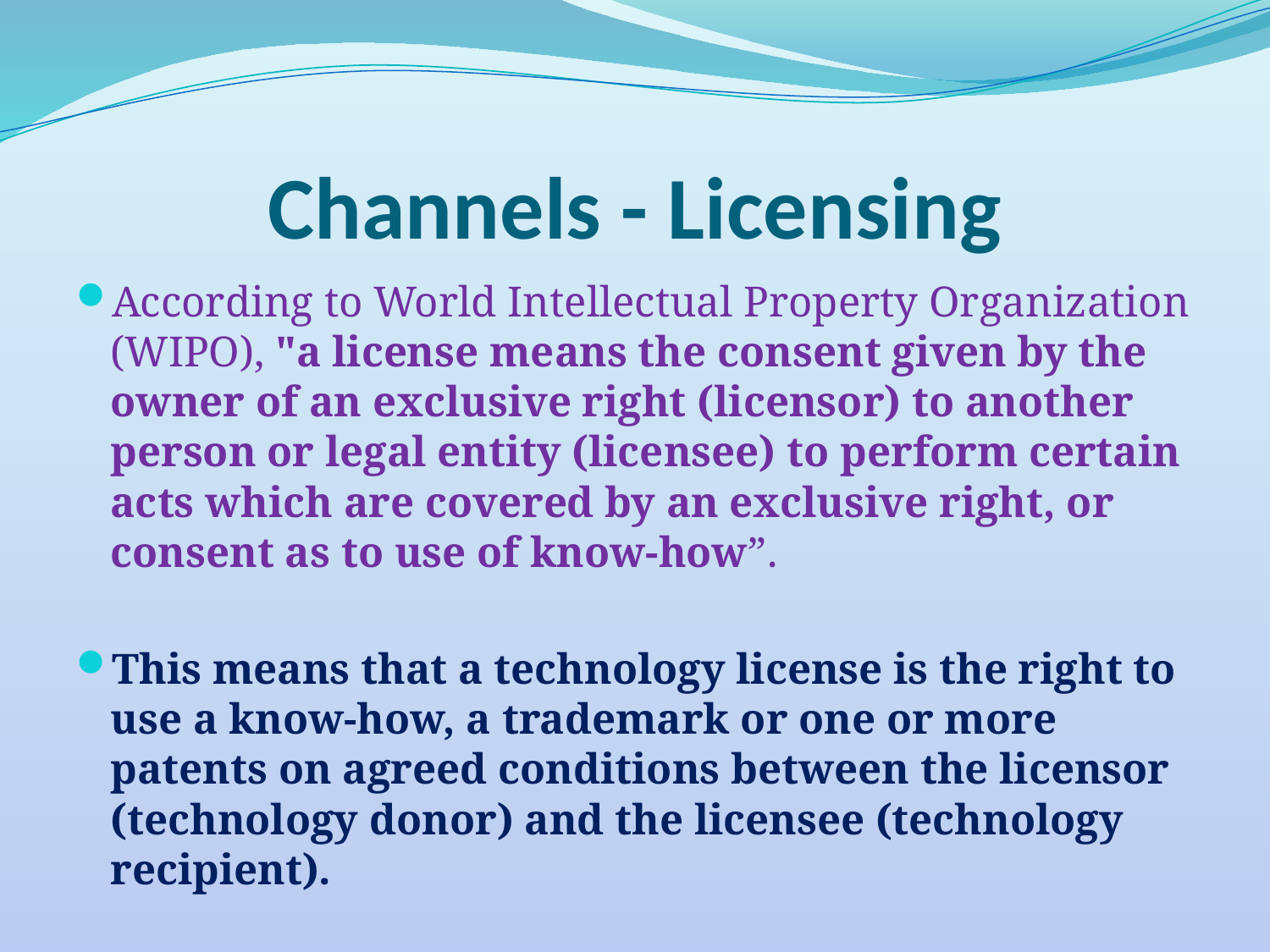

# Channels - Licensing
According to World Intellectual Property Organization (WIPO), "a license means the consent given by the owner of an exclusive right (licensor) to another person or legal entity (licensee) to perform certain acts which are covered by an exclusive right, or consent as to use of know-how”.

This means that a technology license is the right to use a know-how, a trademark or one or more patents on agreed conditions between the licensor (technology donor) and the licensee (technology recipient).